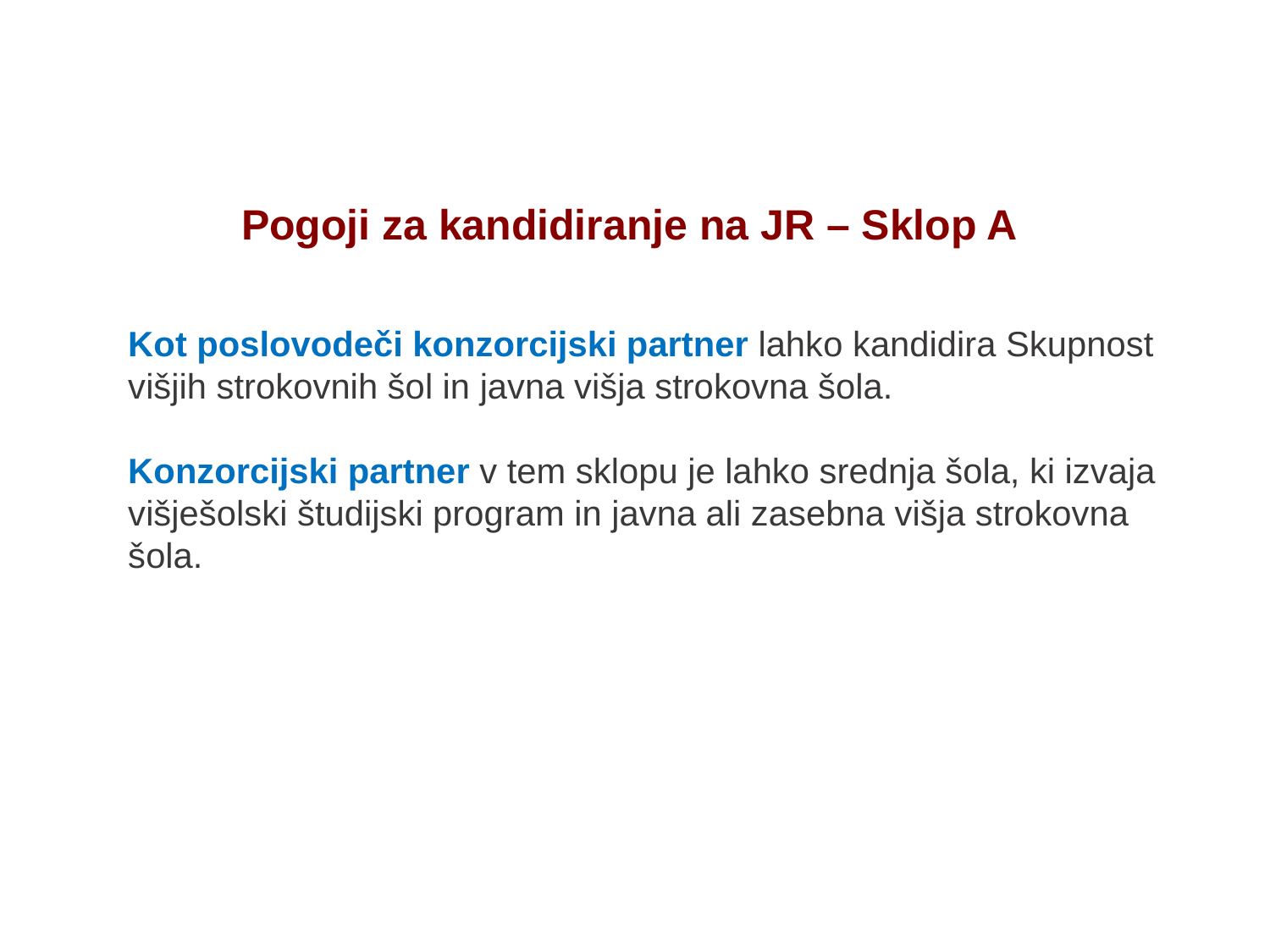

Pogoji za kandidiranje na JR – Sklop A

Kot poslovodeči konzorcijski partner lahko kandidira Skupnost višjih strokovnih šol in javna višja strokovna šola.

Konzorcijski partner v tem sklopu je lahko srednja šola, ki izvaja višješolski študijski program in javna ali zasebna višja strokovna šola.

5